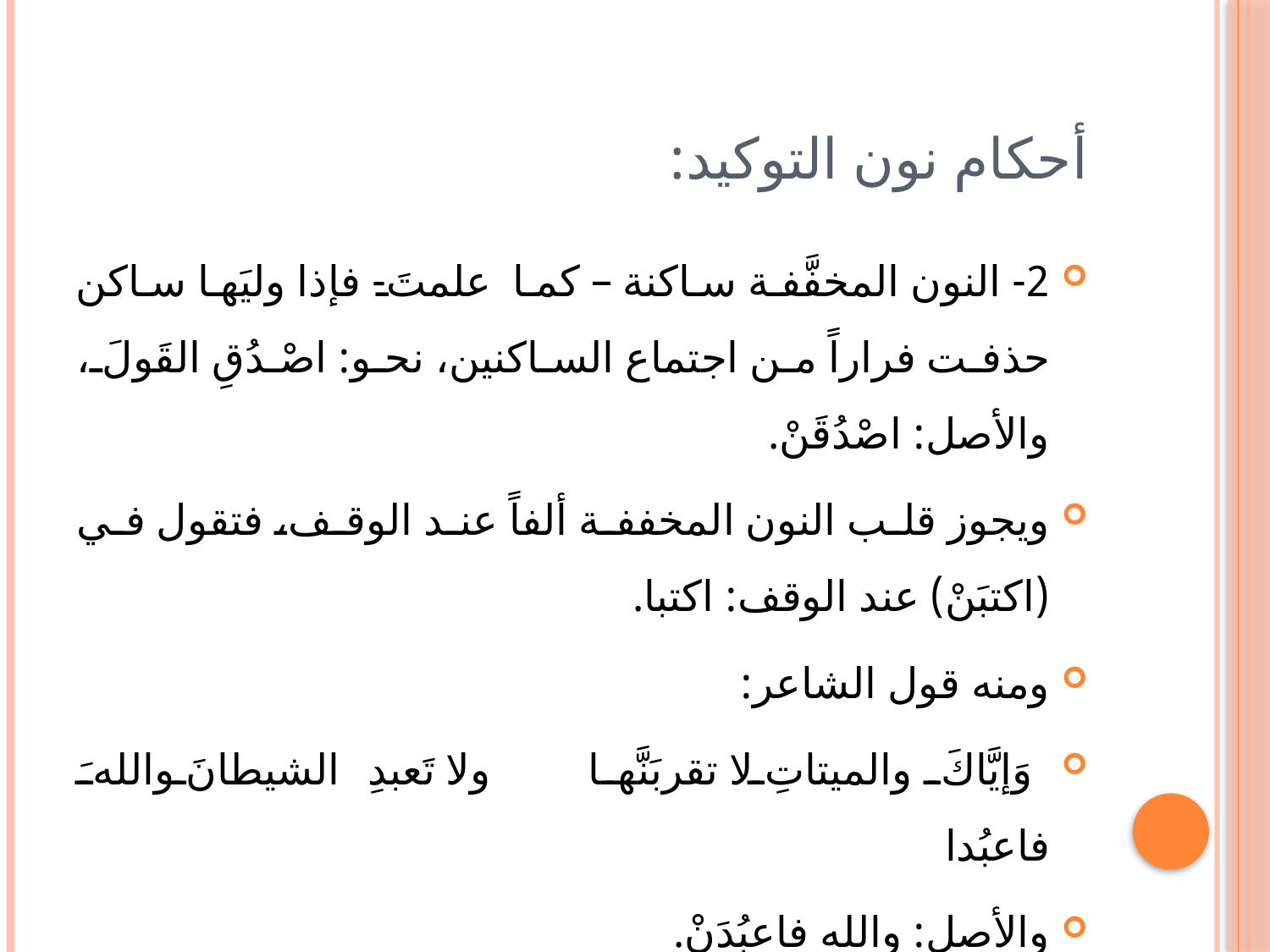

# أحكام نون التوكيد:
2- النون المخفَّفة ساكنة – كما علمتَ- فإذا وليَها ساكن حذفت فراراً من اجتماع الساكنين، نحو: اصْدُقِ القَولَ، والأصل: اصْدُقَنْ.
ويجوز قلب النون المخففة ألفاً عند الوقف، فتقول في (اكتبَنْ) عند الوقف: اكتبا.
ومنه قول الشاعر:
وَإيَّاكَ والميتاتِ لا تقربَنَّها		ولا تَعبدِ الشيطانَ واللهَ فاعبُدا
والأصل: والله فاعبُدَنْ.